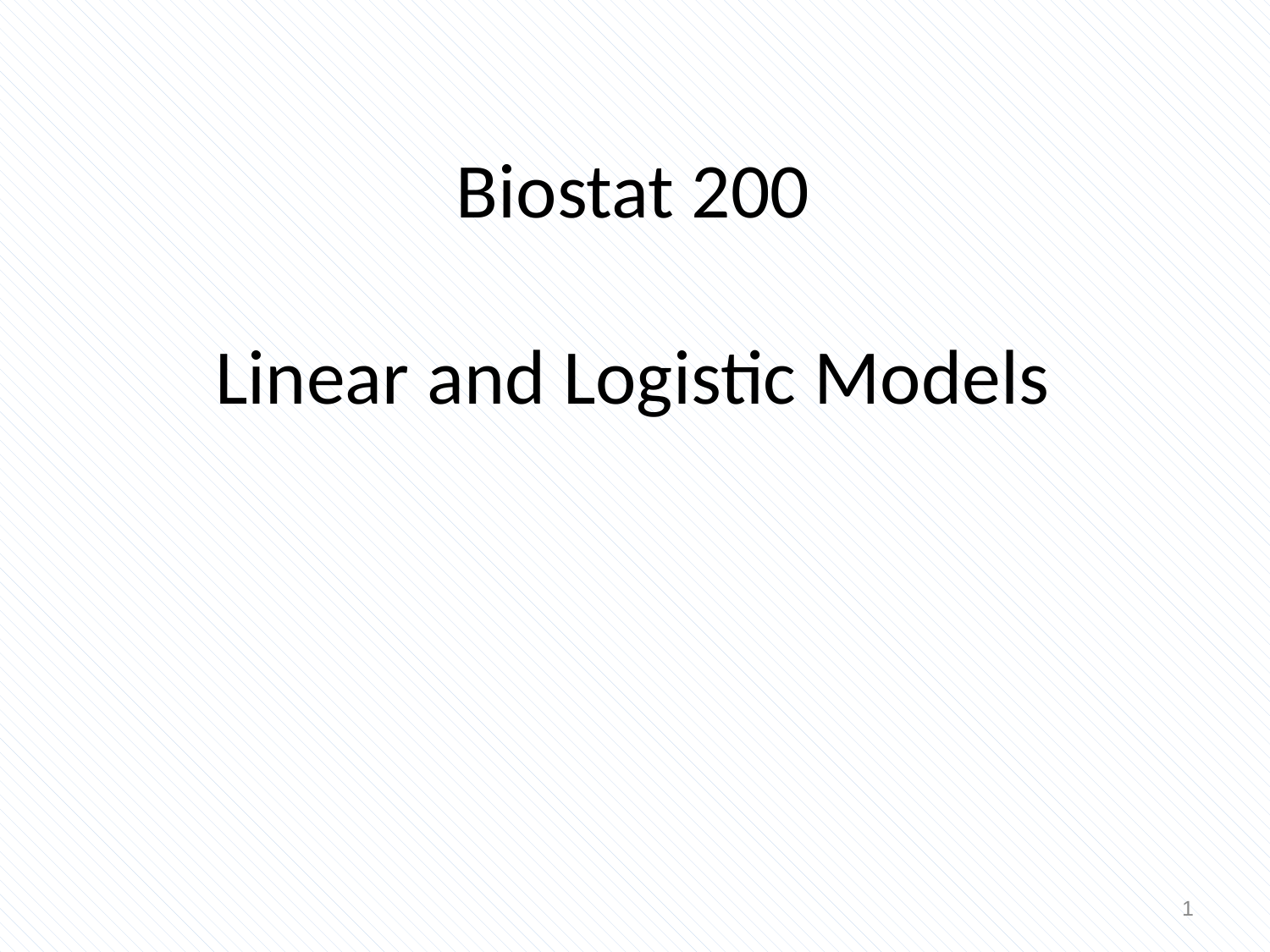

# Biostat 200 Linear and Logistic Models
1